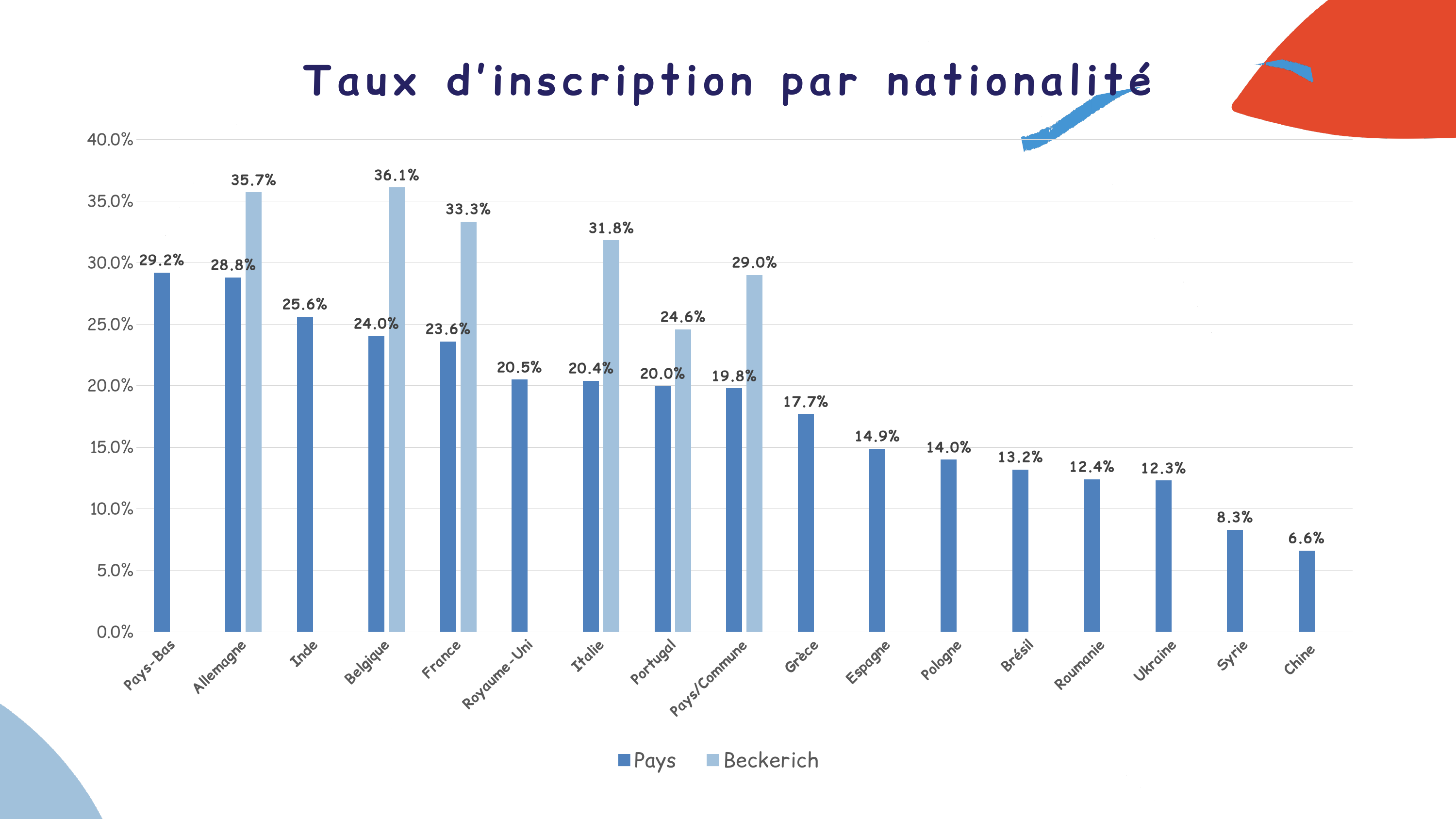

Taux d’inscription par nationalité

### Chart

| Category | Pays | Beckerich |
|---|---|---|
| Pays-Bas | 0.292 | None |
| Allemagne | 0.28802738712065135 | 0.35714285714285715 |
| Inde | 0.256 | None |
| Belgique | 0.2402887379947391 | 0.3611111111111111 |
| France | 0.23609664388608012 | 0.3333333333333333 |
| Royaume-Uni | 0.205 | None |
| Italie | 0.2041332569683085 | 0.3181818181818182 |
| Portugal | 0.19983529693041296 | 0.24568965517241378 |
| Pays/Commune | 0.198 | 0.29 |
| Grèce | 0.177 | None |
| Espagne | 0.14886117136659435 | None |
| Pologne | 0.14 | None |
| Brésil | 0.132 | None |
| Roumanie | 0.124 | None |
| Ukraine | 0.123 | None |
| Syrie | 0.083 | None |
| Chine  | 0.066 | None |